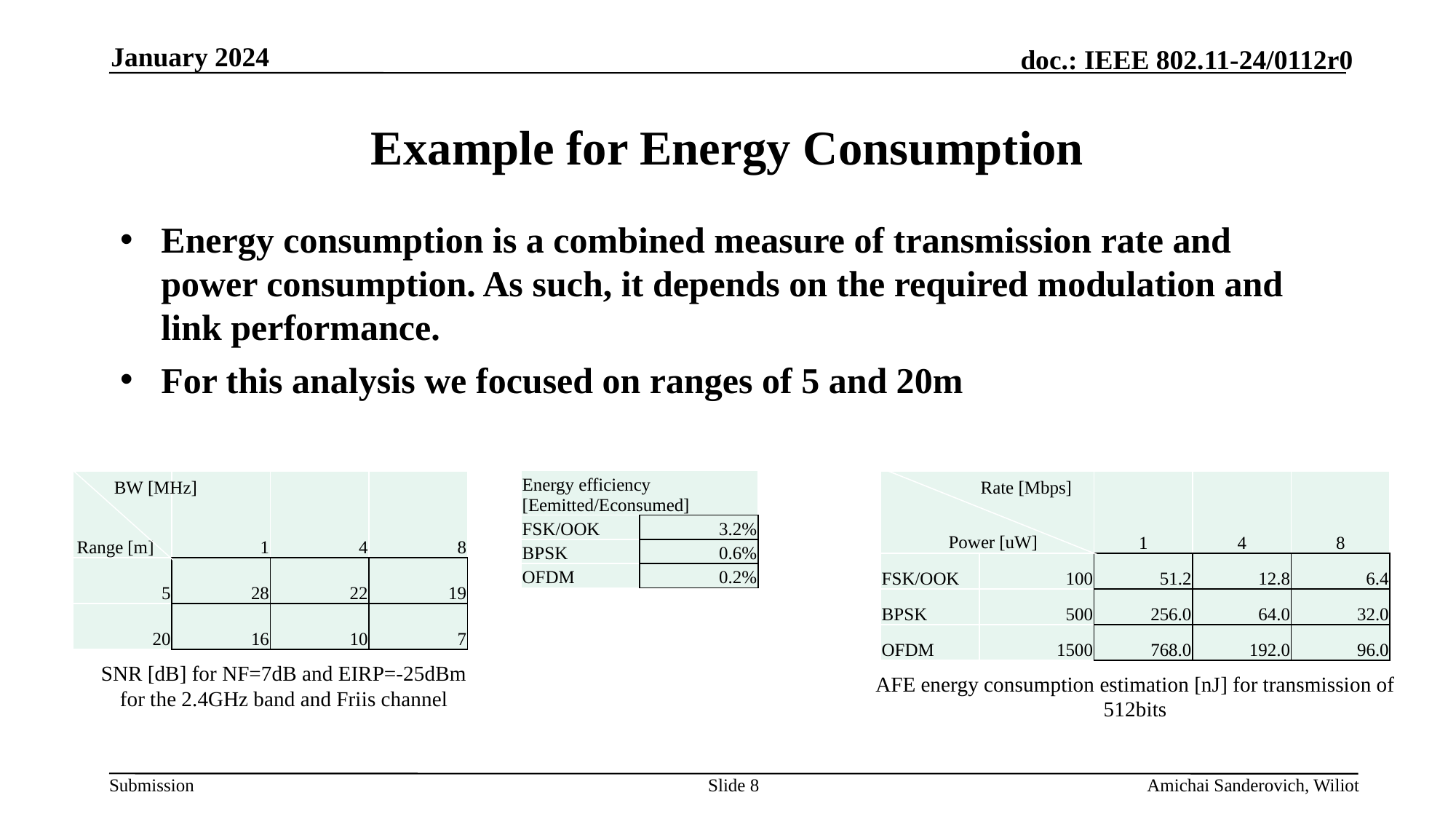

January 2024
# Example for Energy Consumption
Energy consumption is a combined measure of transmission rate and power consumption. As such, it depends on the required modulation and link performance.
For this analysis we focused on ranges of 5 and 20m
BW [MHz]
| Energy efficiency [Eemitted/Econsumed] | Energy efficiency |
| --- | --- |
| FSK/OOK | 3.2% |
| BPSK | 0.6% |
| OFDM | 0.2% |
Rate [Mbps]
|  | 1 | 4 | 8 |
| --- | --- | --- | --- |
| 5 | 28 | 22 | 19 |
| 20 | 16 | 10 | 7 |
|  |  | 1 | 4 | 8 |
| --- | --- | --- | --- | --- |
| FSK/OOK | 100 | 51.2 | 12.8 | 6.4 |
| BPSK | 500 | 256.0 | 64.0 | 32.0 |
| OFDM | 1500 | 768.0 | 192.0 | 96.0 |
Power [uW]
Range [m]
SNR [dB] for NF=7dB and EIRP=-25dBm
for the 2.4GHz band and Friis channel
AFE energy consumption estimation [nJ] for transmission of 512bits
Slide 8
Amichai Sanderovich, Wiliot